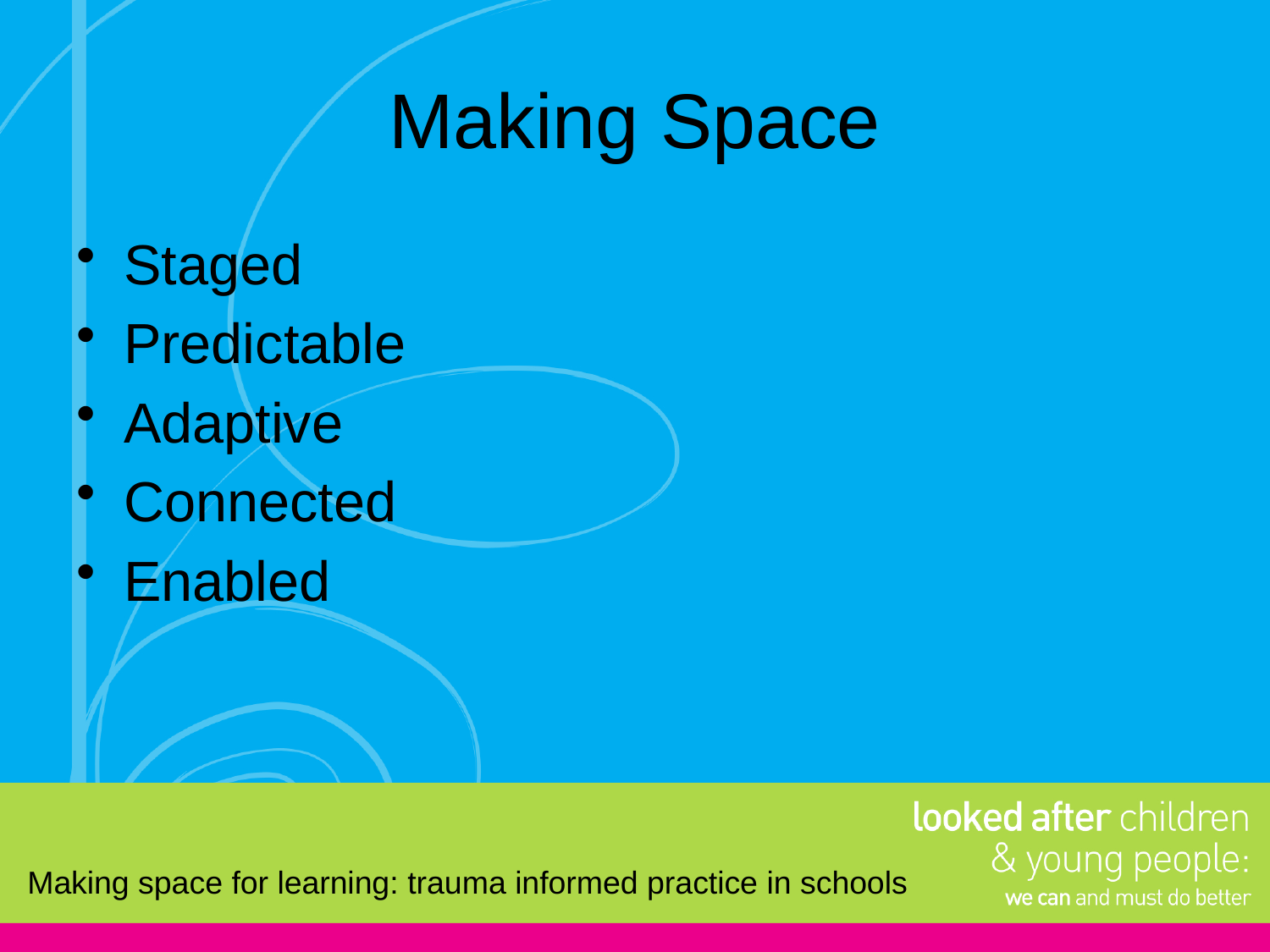

# Making Space
Staged
Predictable
Adaptive
Connected
Enabled
Making space for learning: trauma informed practice in schools